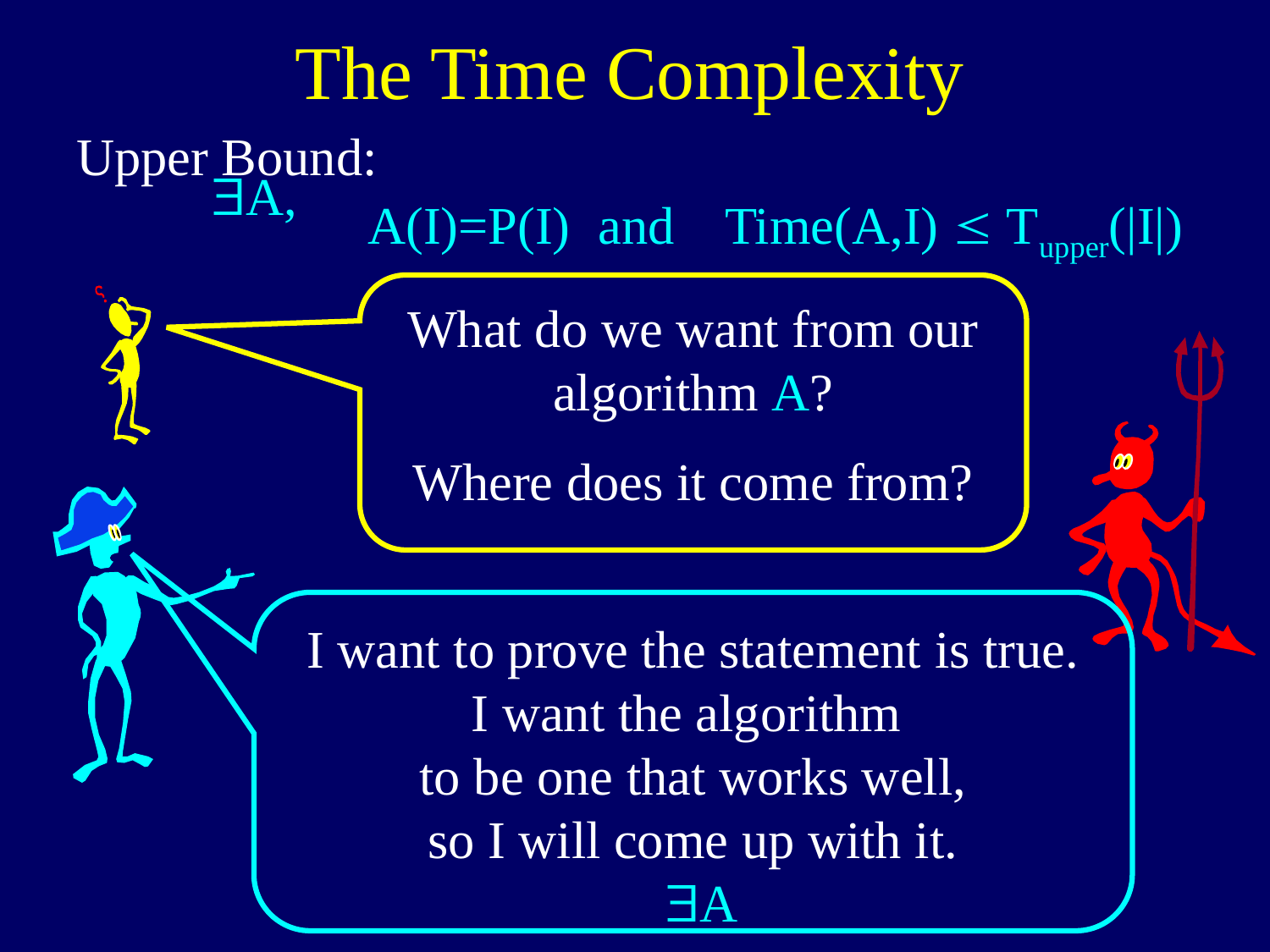

The Time Complexity
Upper Bound:
∃A,
A(I)=P(I)
and
Time(A,I) ≤ Tupper(|I|)
What do we want from our algorithm A?
Where does it come from?

I want to prove the statement is true.
I want the algorithm
to be one that works well,
so I will come up with it.
 ∃A